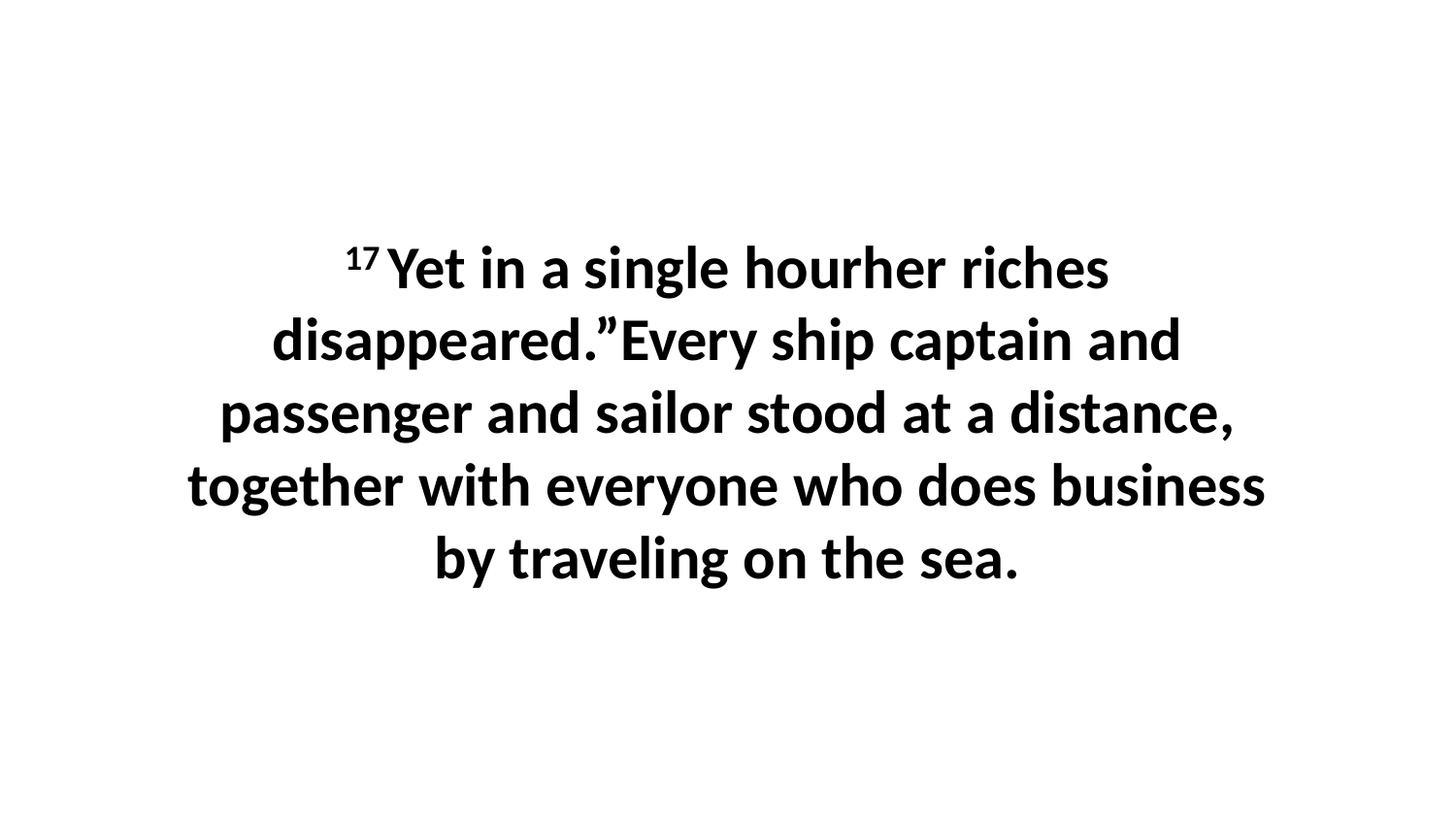

17 Yet in a single hourher riches disappeared.”Every ship captain and passenger and sailor stood at a distance, together with everyone who does business by traveling on the sea.